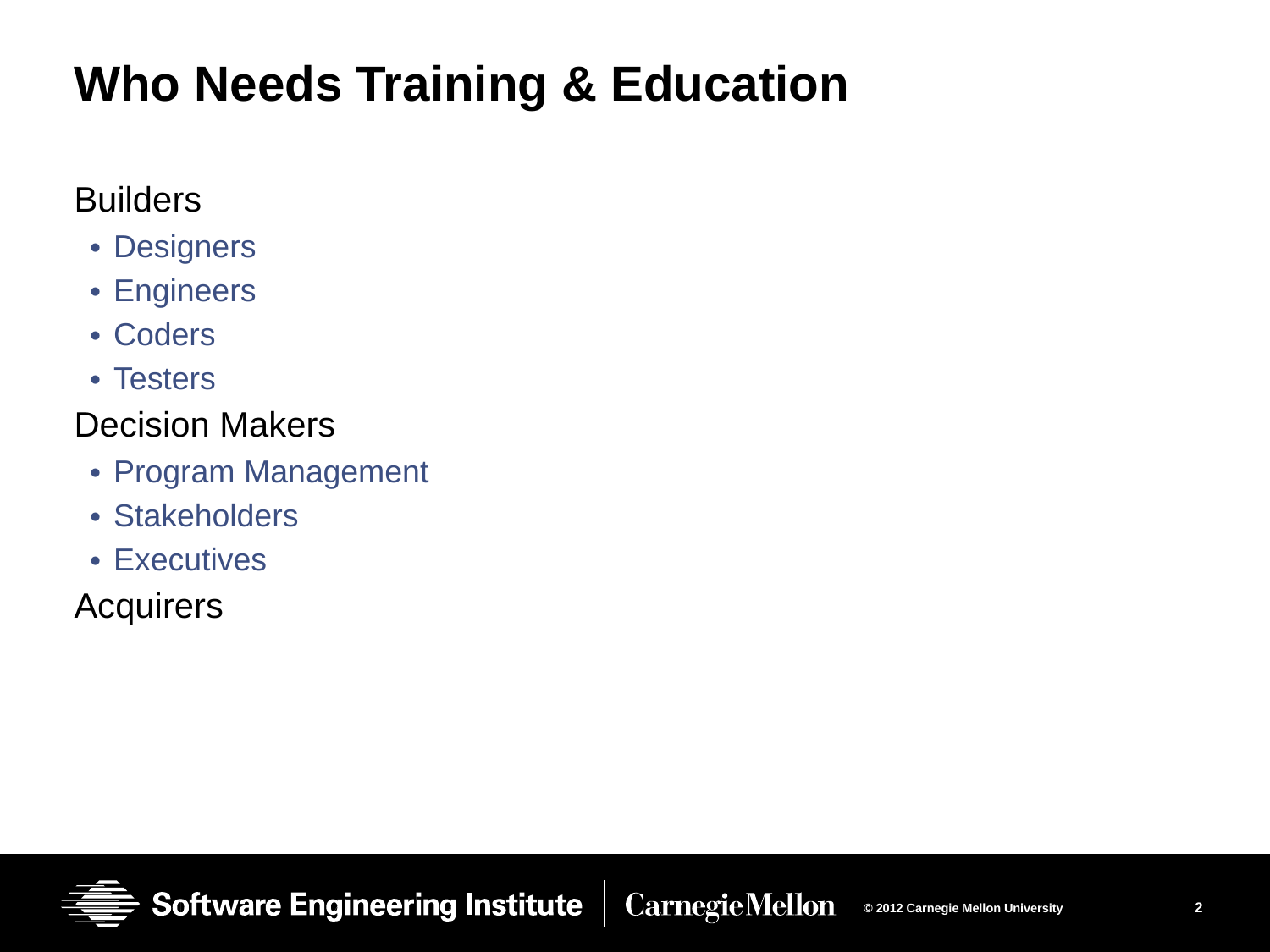

# Who Needs Training & Education
Builders
Designers
Engineers
Coders
Testers
Decision Makers
Program Management
Stakeholders
Executives
Acquirers